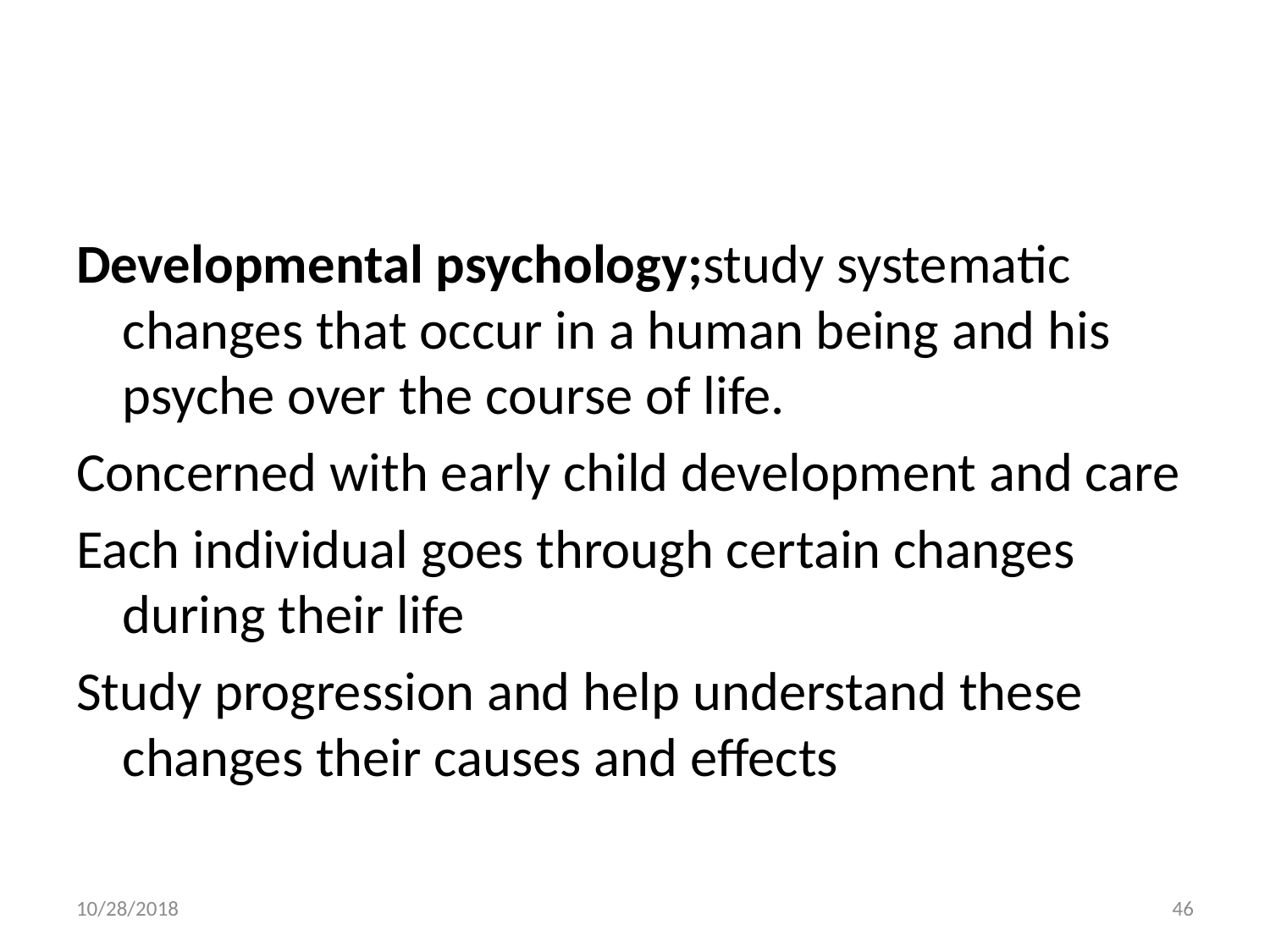

#
Developmental psychology;study systematic changes that occur in a human being and his psyche over the course of life.
Concerned with early child development and care
Each individual goes through certain changes during their life
Study progression and help understand these changes their causes and effects
10/28/2018
46